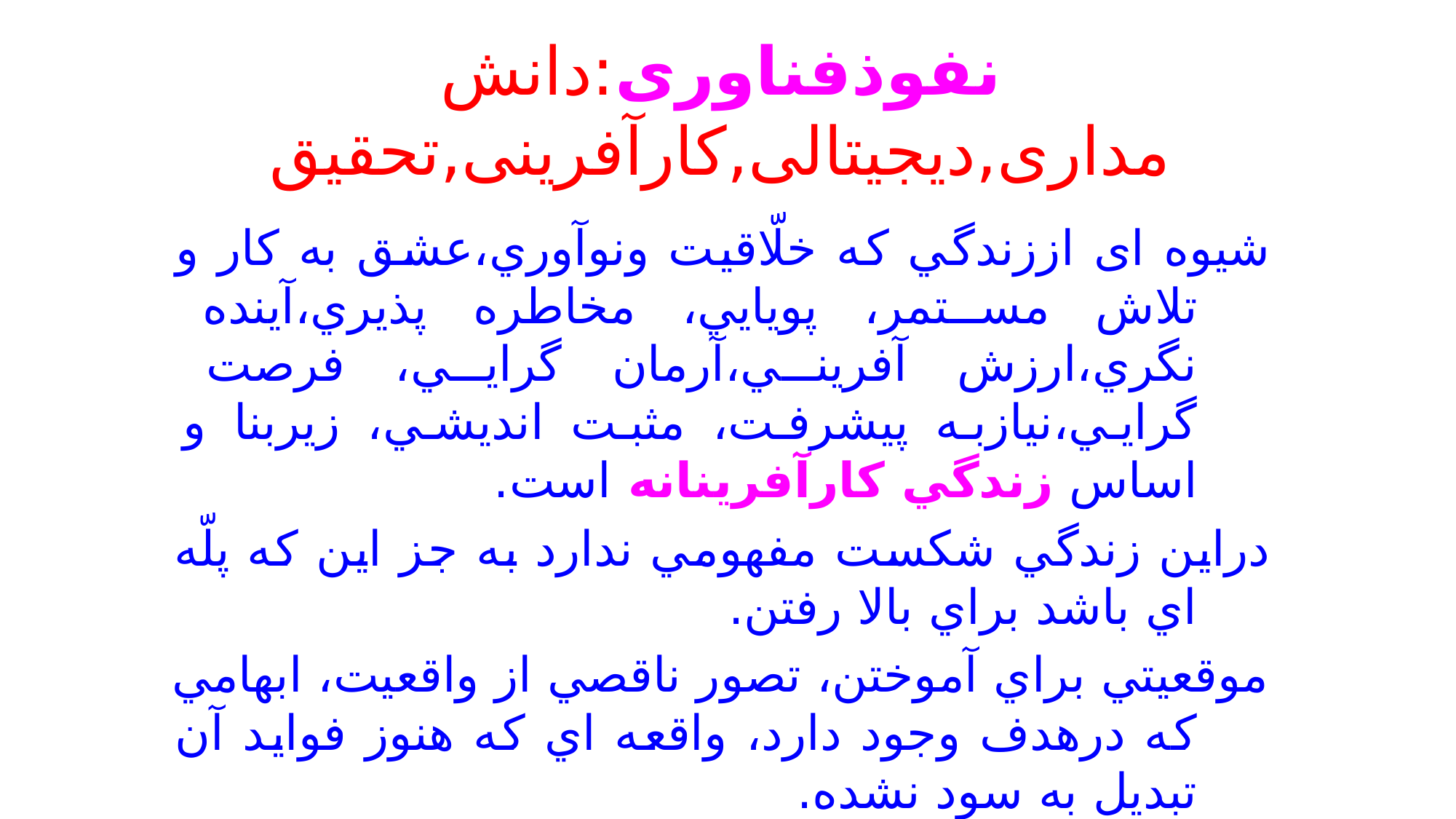

نفوذفناوری:دانش مداری,دیجیتالی,کارآفرینی,تحقیق
شيوه ای اززندگي كه خلّاقيت ونوآوري،عشق به كار و تلاش مستمر، پويايي، مخاطره پذيري،آينده نگري،ارزش آفريني،آرمان گرايي، فرصت گرايي،نيازبه پيشرفت، مثبت انديشي، زيربنا و اساس زندگي كارآفرينانه است.
دراين زندگي شكست مفهومي ندارد به جز اين كه پلّه اي باشد براي بالا رفتن.
موقعيتي براي آموختن، تصور ناقصي از واقعيت، ابهامي كه درهدف وجود دارد، واقعه اي كه هنوز فوايد آن تبديل به سود نشده.